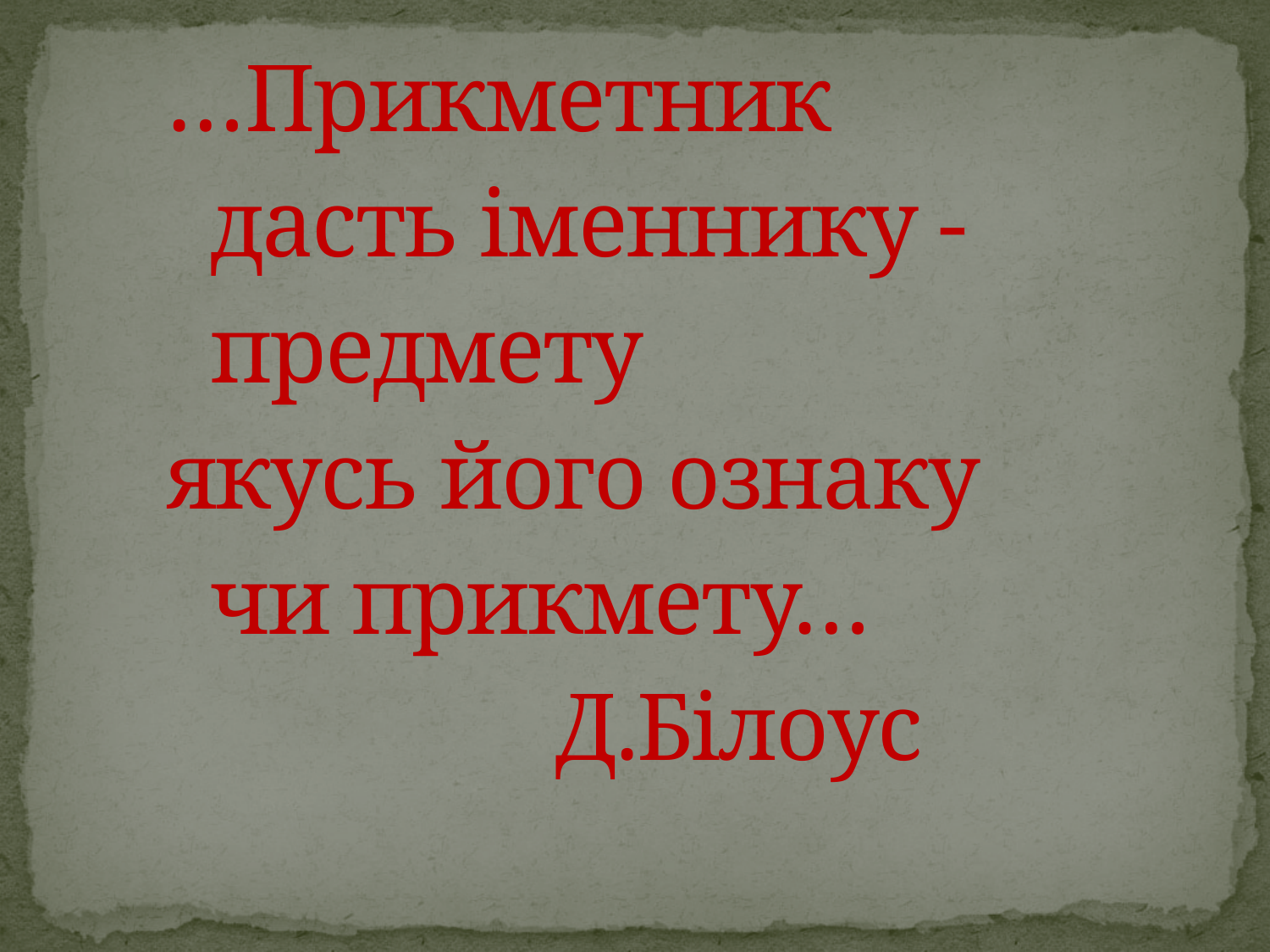

# …Прикметник дасть іменнику - предмету якусь його ознаку чи прикмету… Д.Білоус